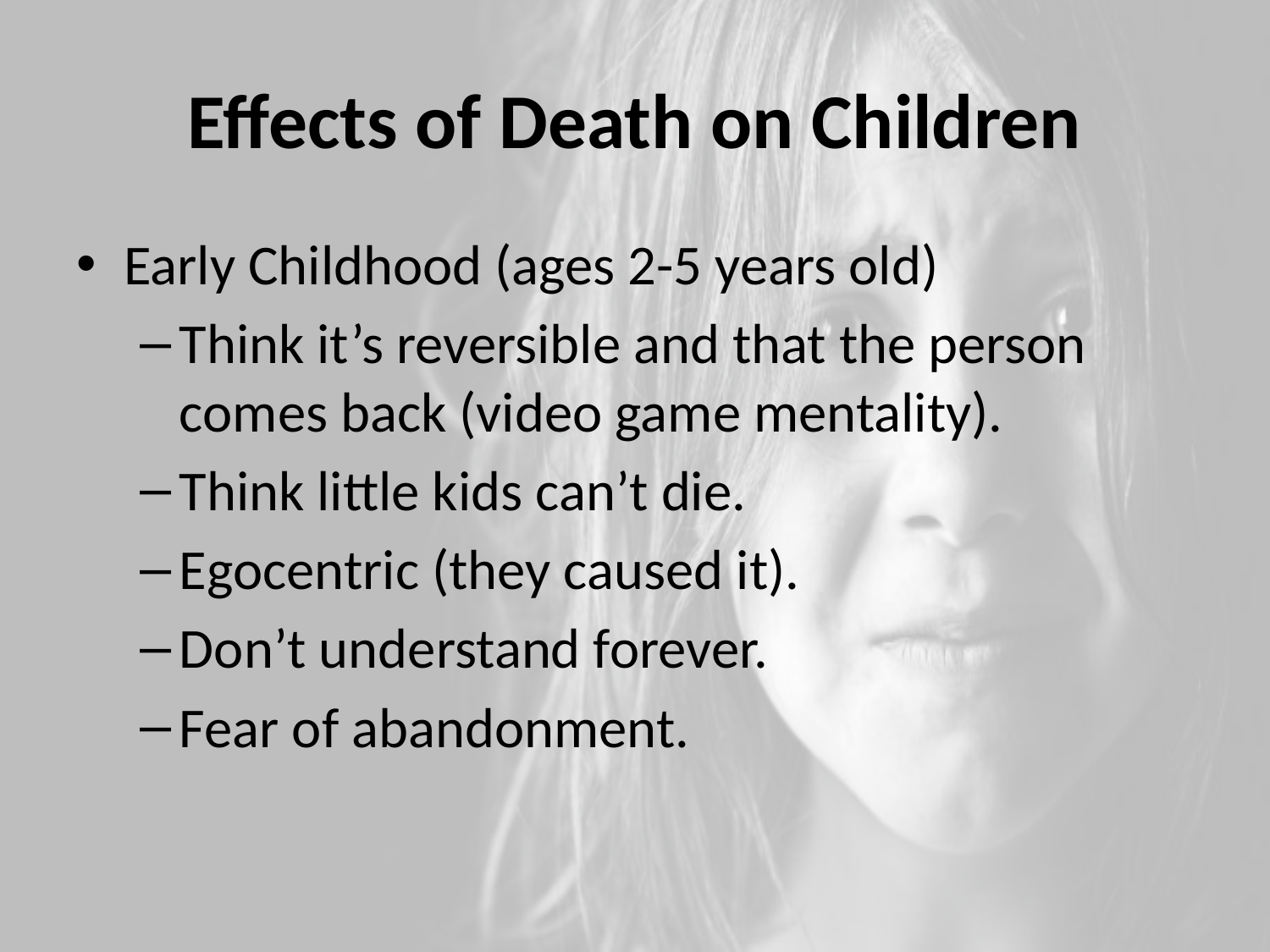

# Effects of Death on Children
Early Childhood (ages 2-5 years old)
Think it’s reversible and that the person comes back (video game mentality).
Think little kids can’t die.
Egocentric (they caused it).
Don’t understand forever.
Fear of abandonment.